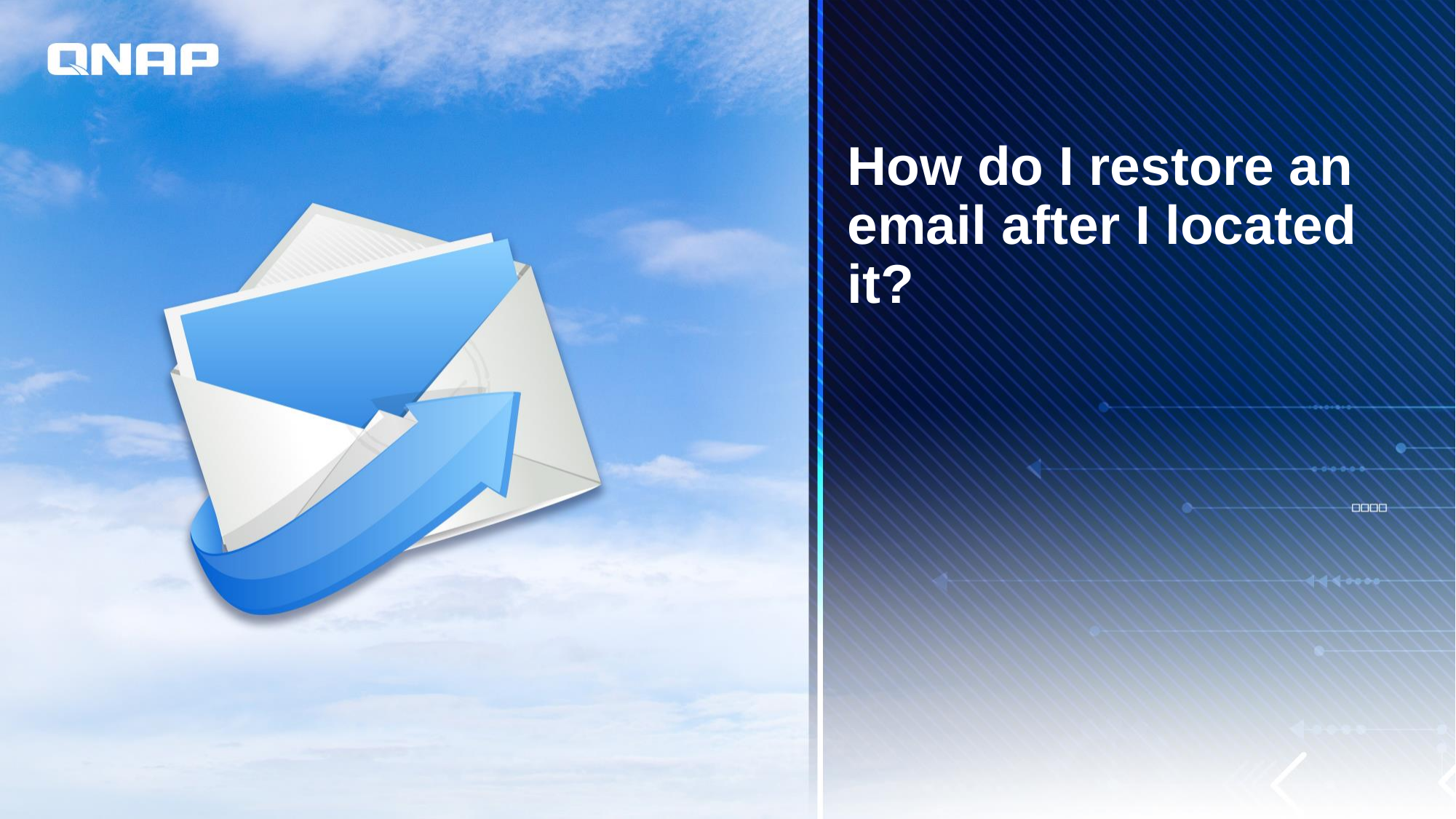

# How do I restore an email after I located it?